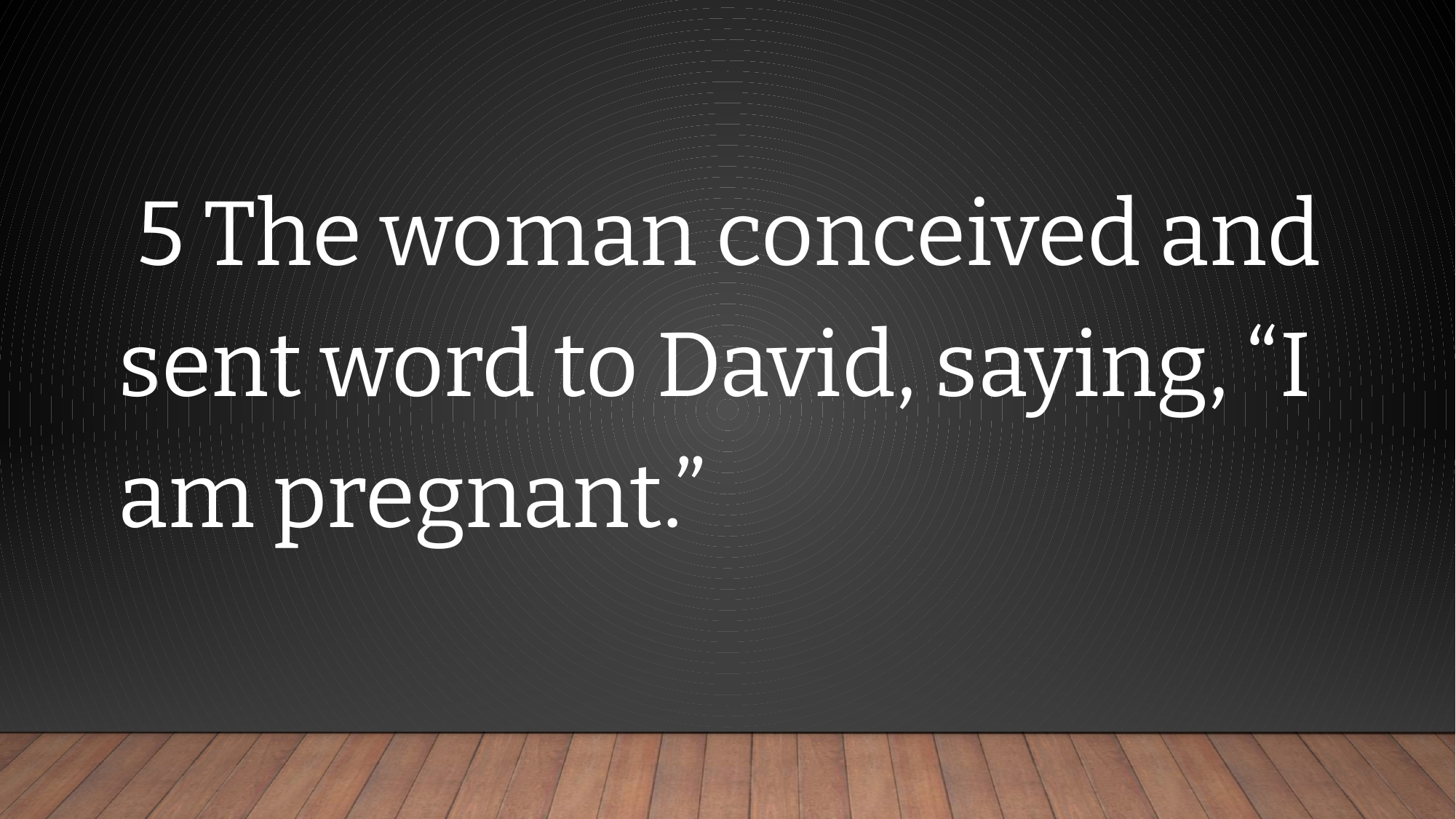

#
 5 The woman conceived and sent word to David, saying, “I am pregnant.”